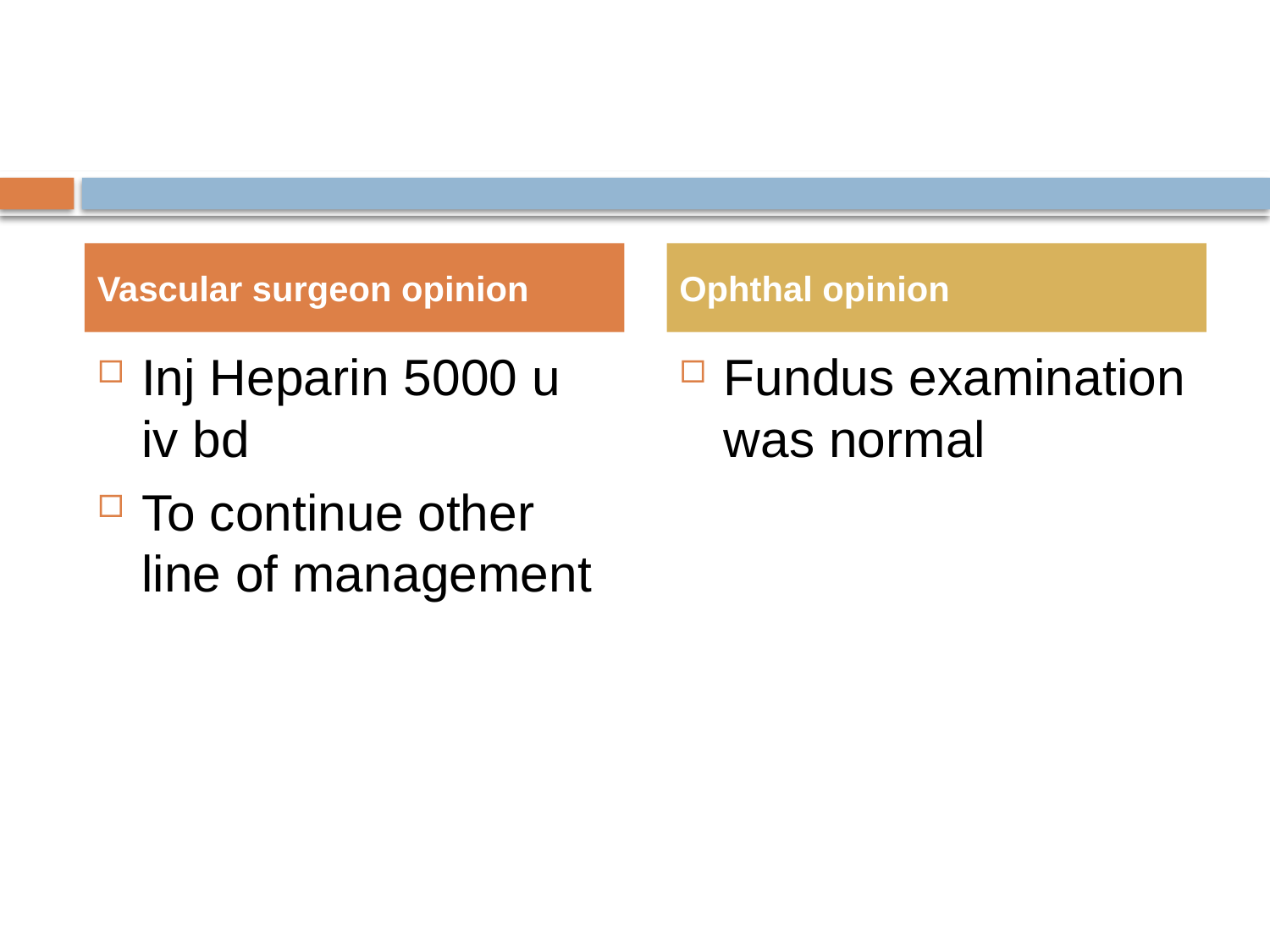

#
Vascular surgeon opinion
Ophthal opinion
Inj Heparin 5000 u iv bd
To continue other line of management
Fundus examination was normal